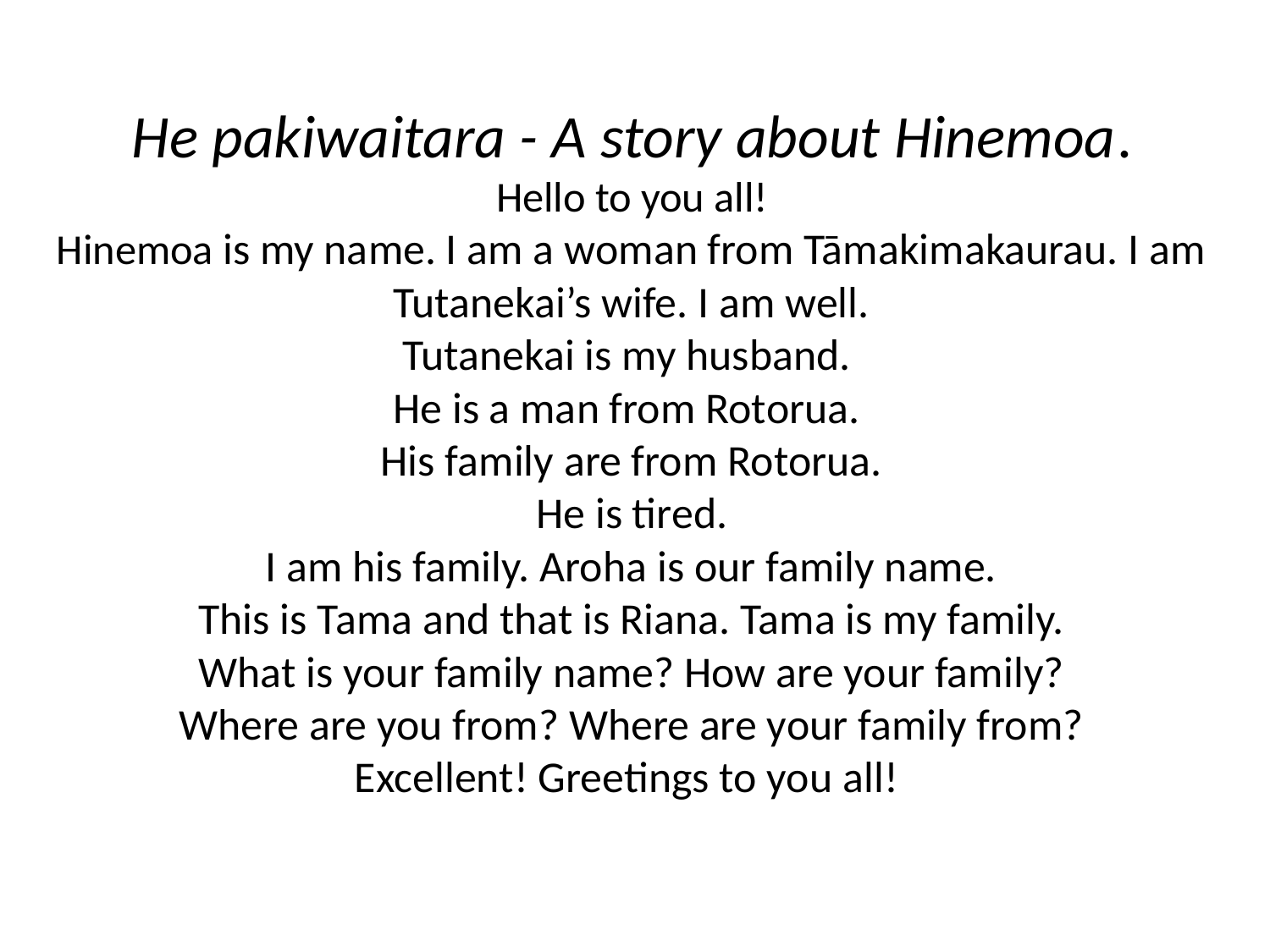

# He pakiwaitara - A story about Hinemoa. Hello to you all! Hinemoa is my name. I am a woman from Tāmakimakaurau. I am Tutanekai’s wife. I am well. Tutanekai is my husband. He is a man from Rotorua. His family are from Rotorua. He is tired. I am his family. Aroha is our family name. This is Tama and that is Riana. Tama is my family. What is your family name? How are your family? Where are you from? Where are your family from? Excellent! Greetings to you all!